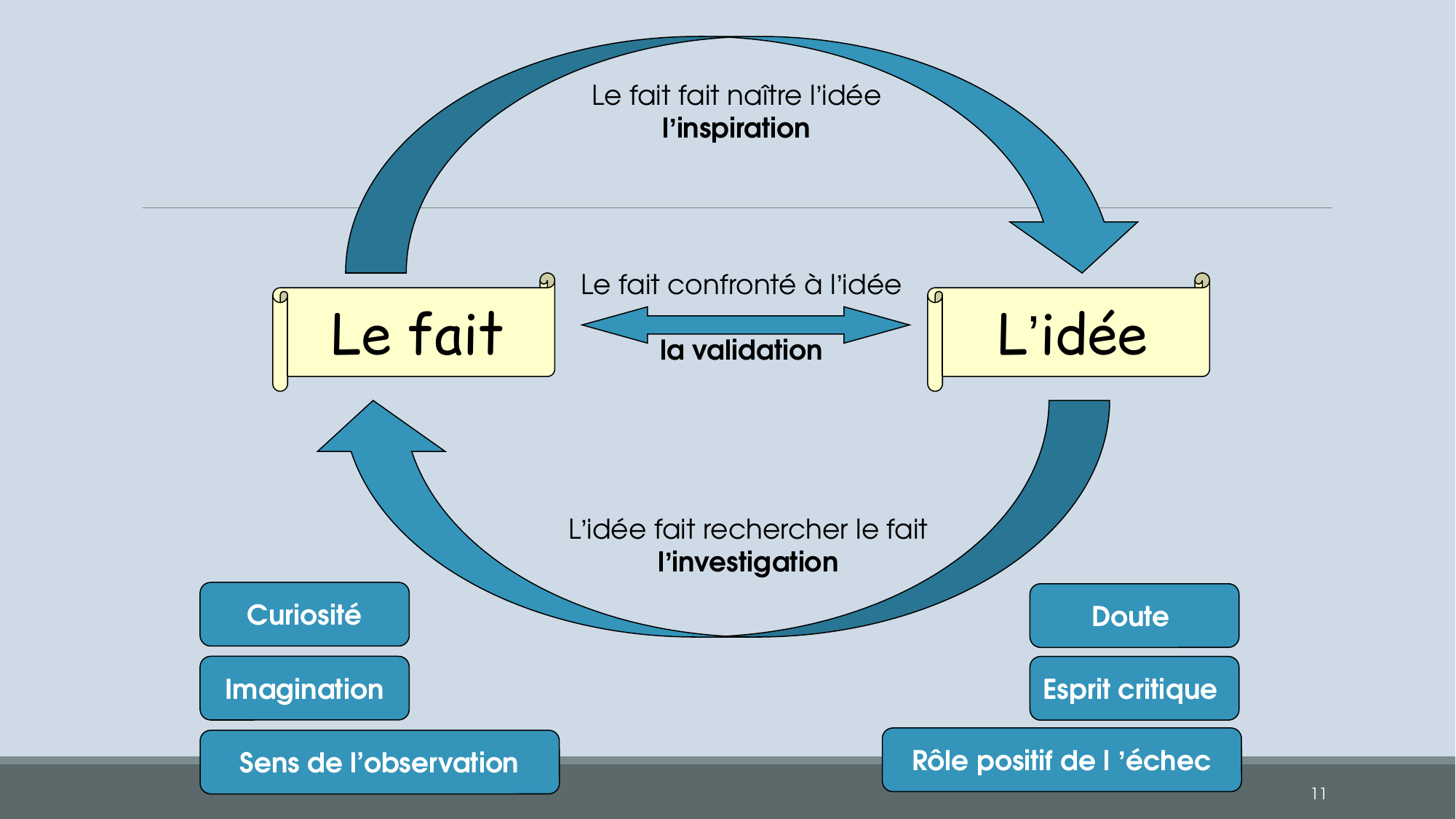

Le fait fait naître l’idée
l’inspiration
Le fait confronté à l’idée

la validation
Le fait
L’idée

L’idée fait rechercher le fait
l’investigation
Curiosité
Doute
Imagination
Esprit critique
Rôle positif de l ’échec
Sens de l’observation
11